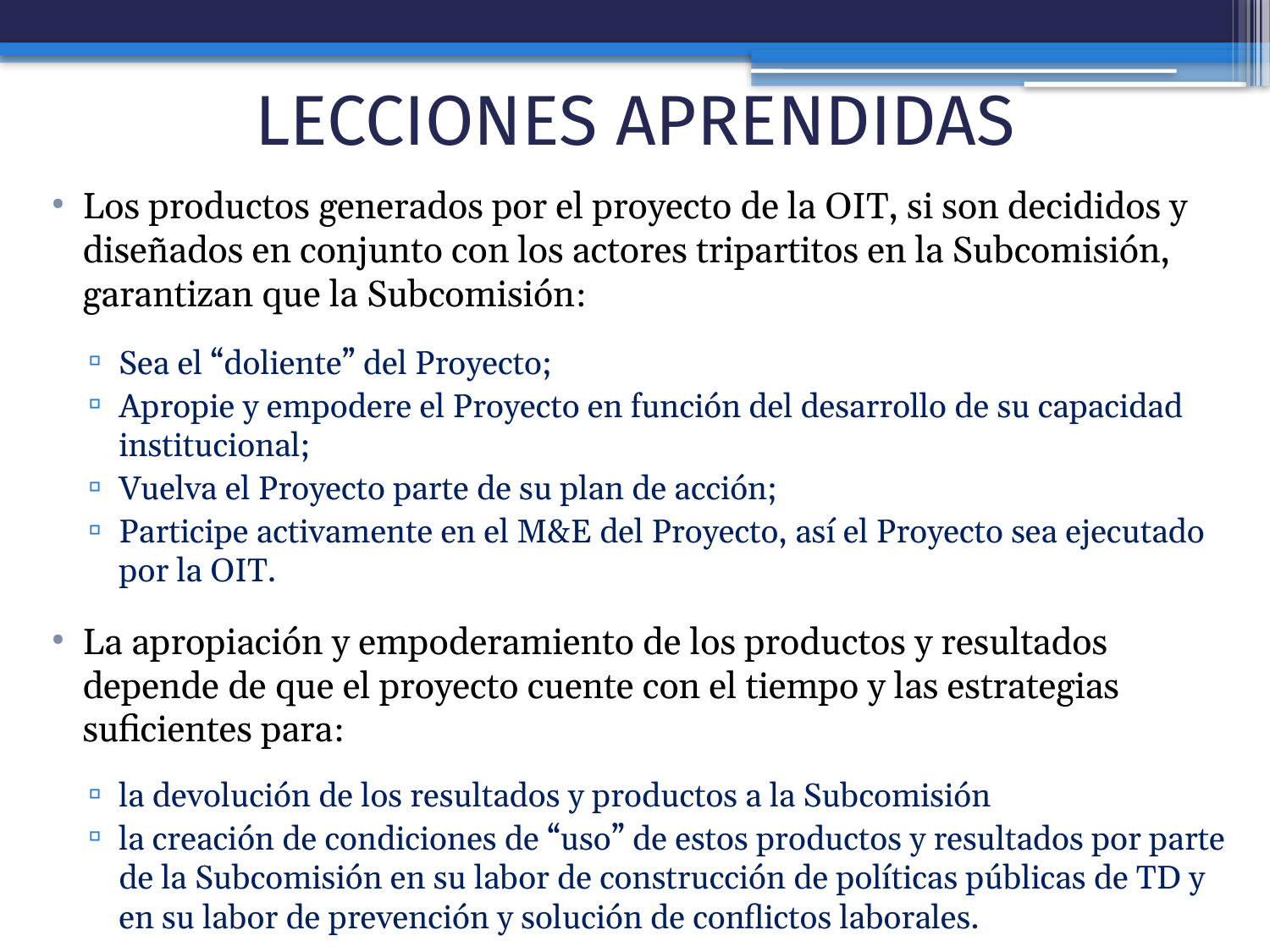

LECCIONES APRENDIDAS
Los productos generados por el proyecto de la OIT, si son decididos y diseñados en conjunto con los actores tripartitos en la Subcomisión, garantizan que la Subcomisión:

Sea el “doliente” del Proyecto;
Apropie y empodere el Proyecto en función del desarrollo de su capacidad institucional;
Vuelva el Proyecto parte de su plan de acción;
Participe activamente en el M&E del Proyecto, así el Proyecto sea ejecutado por la OIT.

La apropiación y empoderamiento de los productos y resultados depende de que el proyecto cuente con el tiempo y las estrategias suficientes para:

la devolución de los resultados y productos a la Subcomisión
la creación de condiciones de “uso” de estos productos y resultados por parte de la Subcomisión en su labor de construcción de políticas públicas de TD y en su labor de prevención y solución de conflictos laborales.